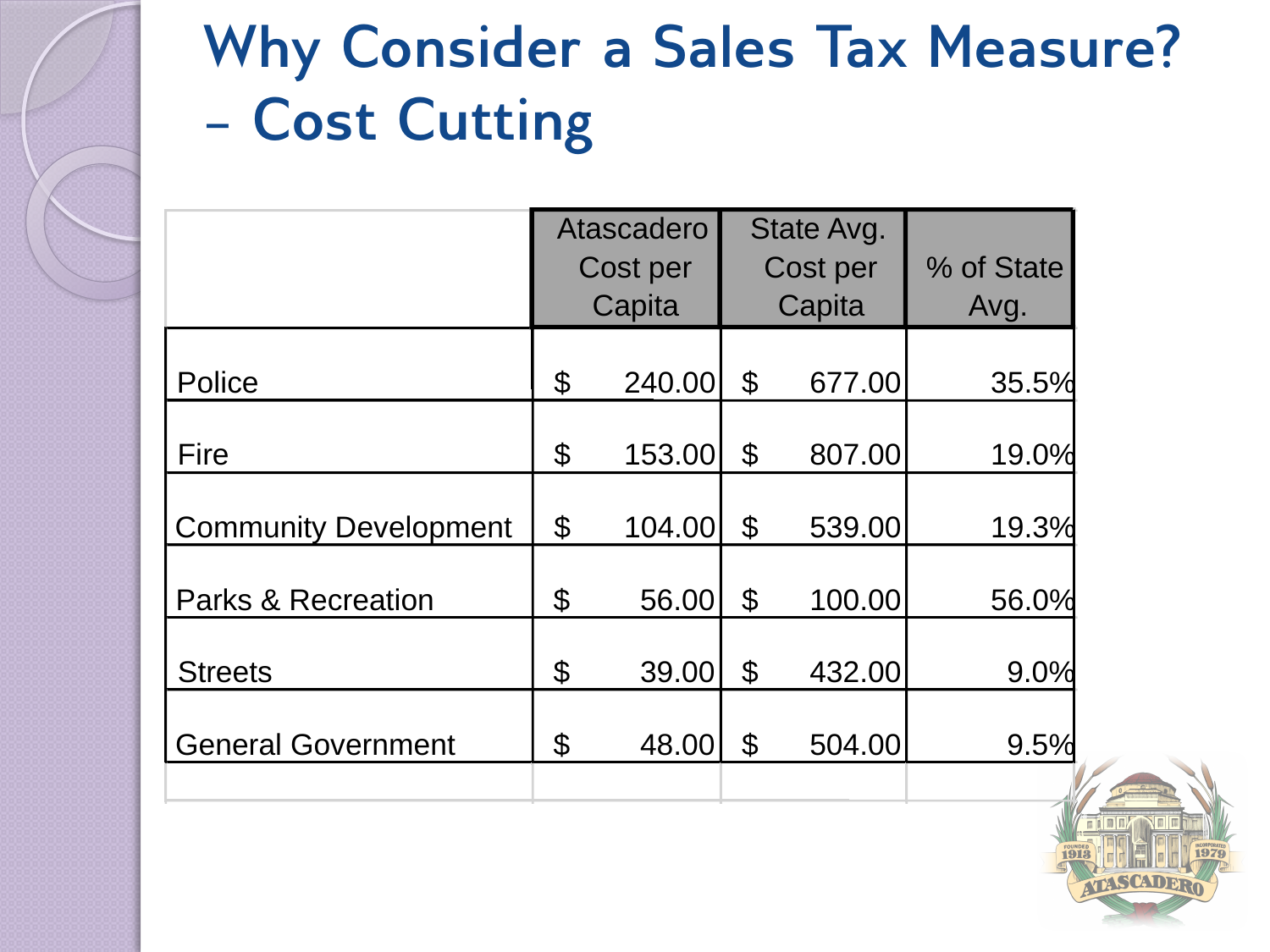

# Why Consider a Sales Tax Measure? – Cost Cutting

Atascadero

State Avg.

Cost per
Cost per
% of State
Capita
Capita
Avg.

Police
$
240.00

$

677.00
35.5%

Fire
$
153.00

$

807.00
19.0%

Community Development
$
104.00

$

539.00
19.3%

Parks & Recreation
$

56.00
$

100.00
56.0%

Streets
$

39.00
$

432.00
9.0%

General Government
$

48.00
$

504.00
9.5%